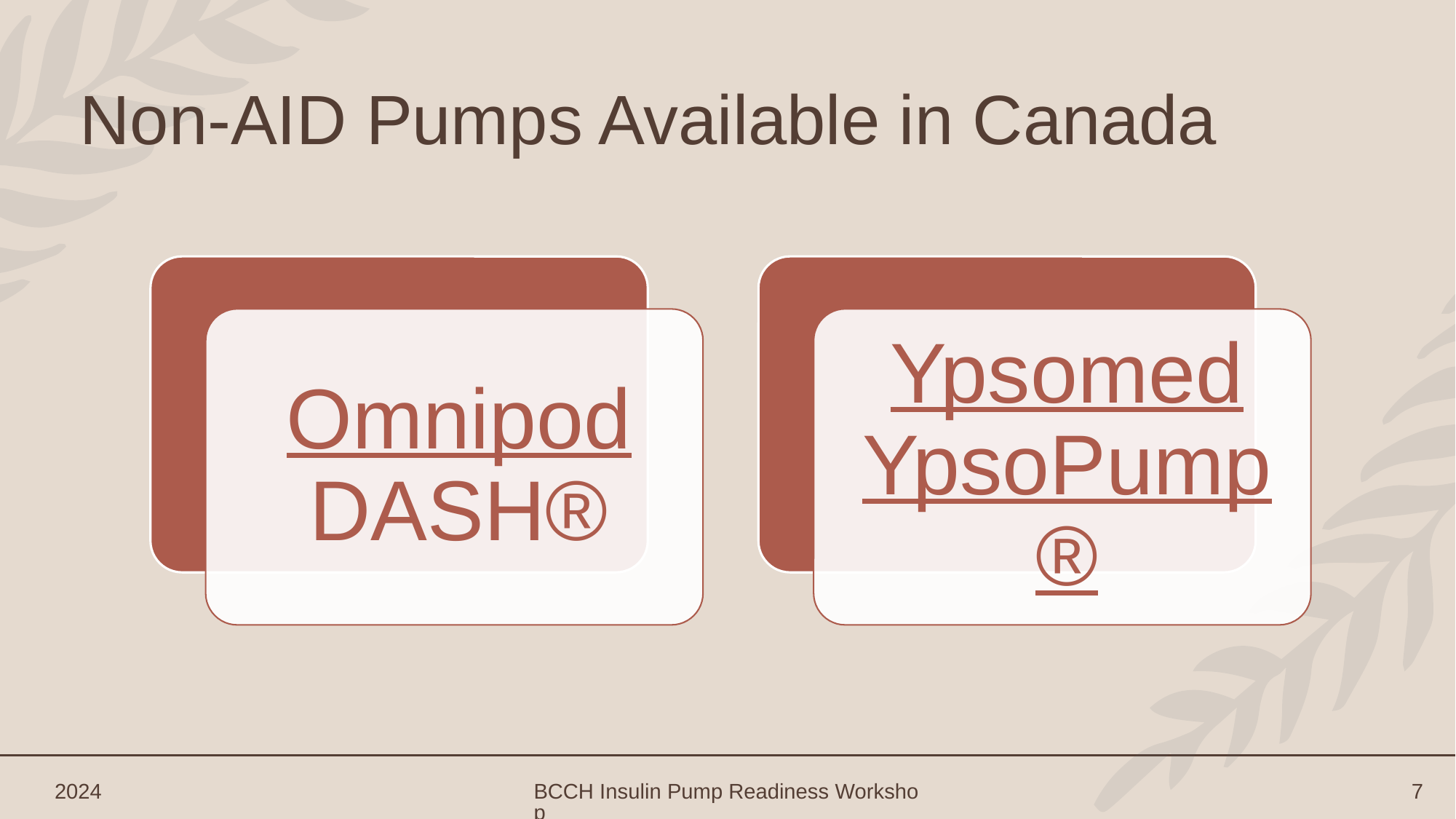

# Non-AID Pumps Available in Canada
Omnipod DASH®
Ypsomed
YpsoPump®
2024
BCCH Insulin Pump Readiness Workshop
7